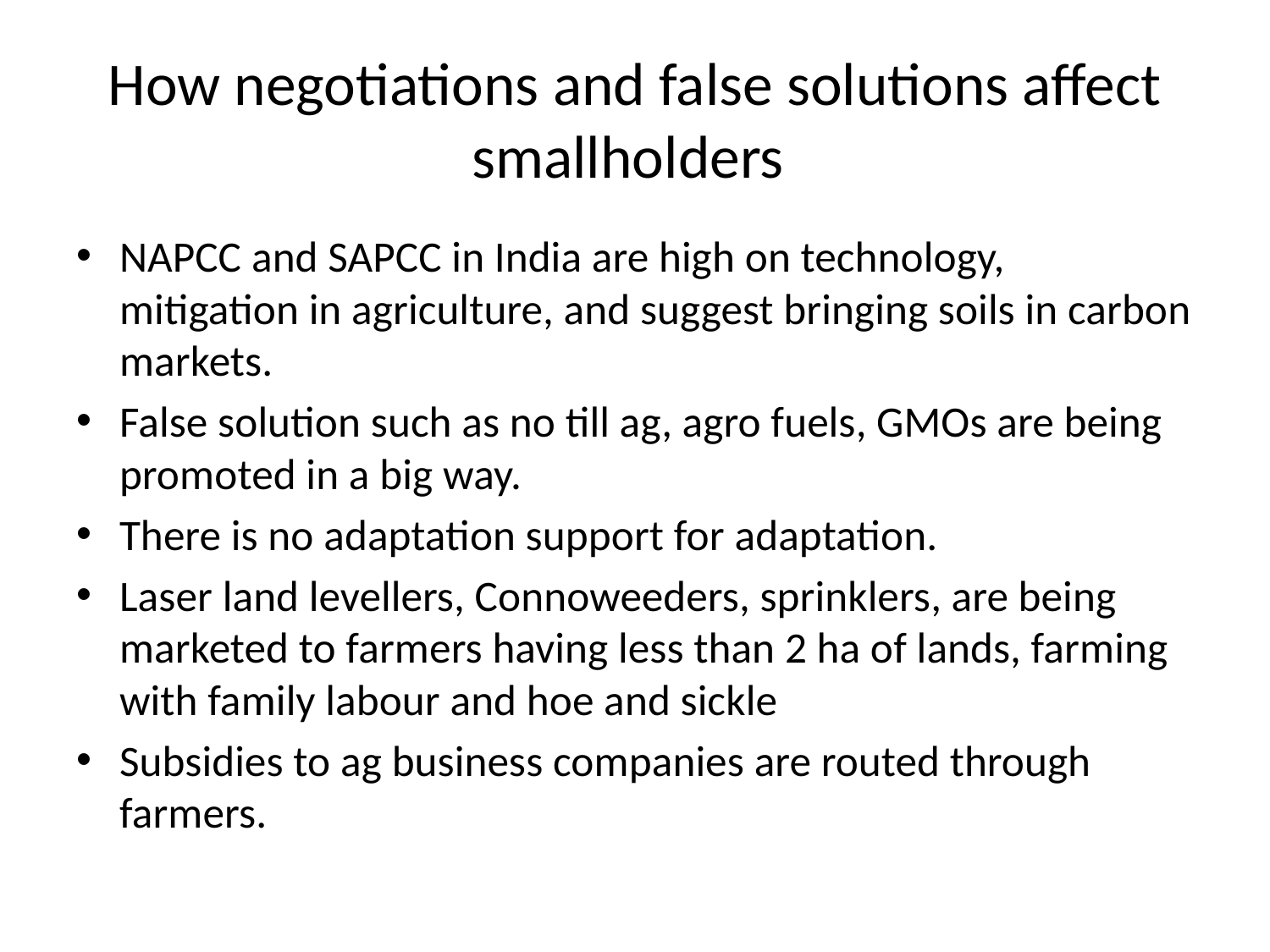

# How negotiations and false solutions affect smallholders
NAPCC and SAPCC in India are high on technology, mitigation in agriculture, and suggest bringing soils in carbon markets.
False solution such as no till ag, agro fuels, GMOs are being promoted in a big way.
There is no adaptation support for adaptation.
Laser land levellers, Connoweeders, sprinklers, are being marketed to farmers having less than 2 ha of lands, farming with family labour and hoe and sickle
Subsidies to ag business companies are routed through farmers.